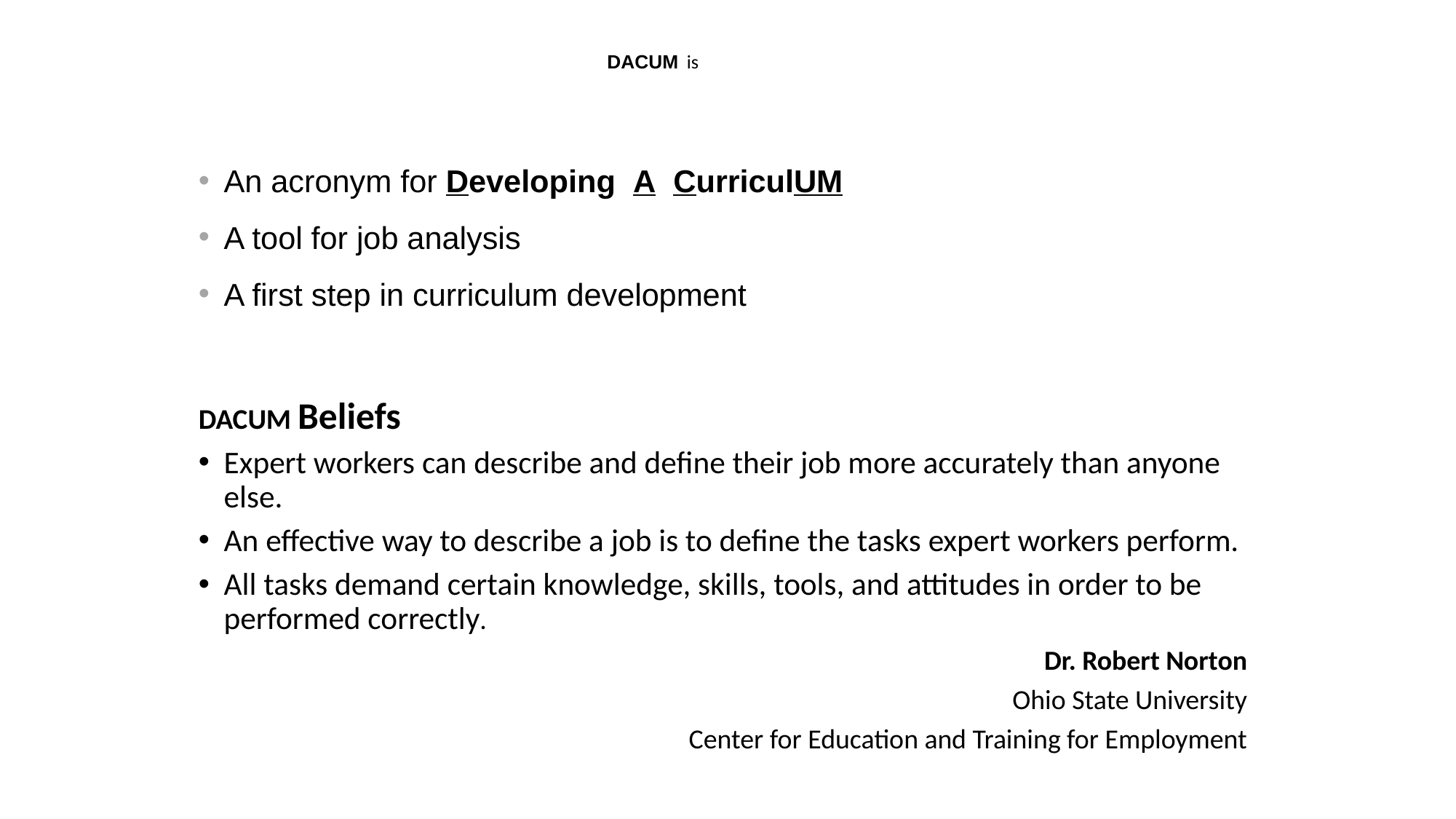

# DACUM  is
An acronym for Developing  A  CurriculUM
A tool for job analysis
A first step in curriculum development

DACUM Beliefs
Expert workers can describe and define their job more accurately than anyone else.
An effective way to describe a job is to define the tasks expert workers perform.
All tasks demand certain knowledge, skills, tools, and attitudes in order to be performed correctly.
Dr. Robert Norton
Ohio State University
Center for Education and Training for Employment

5